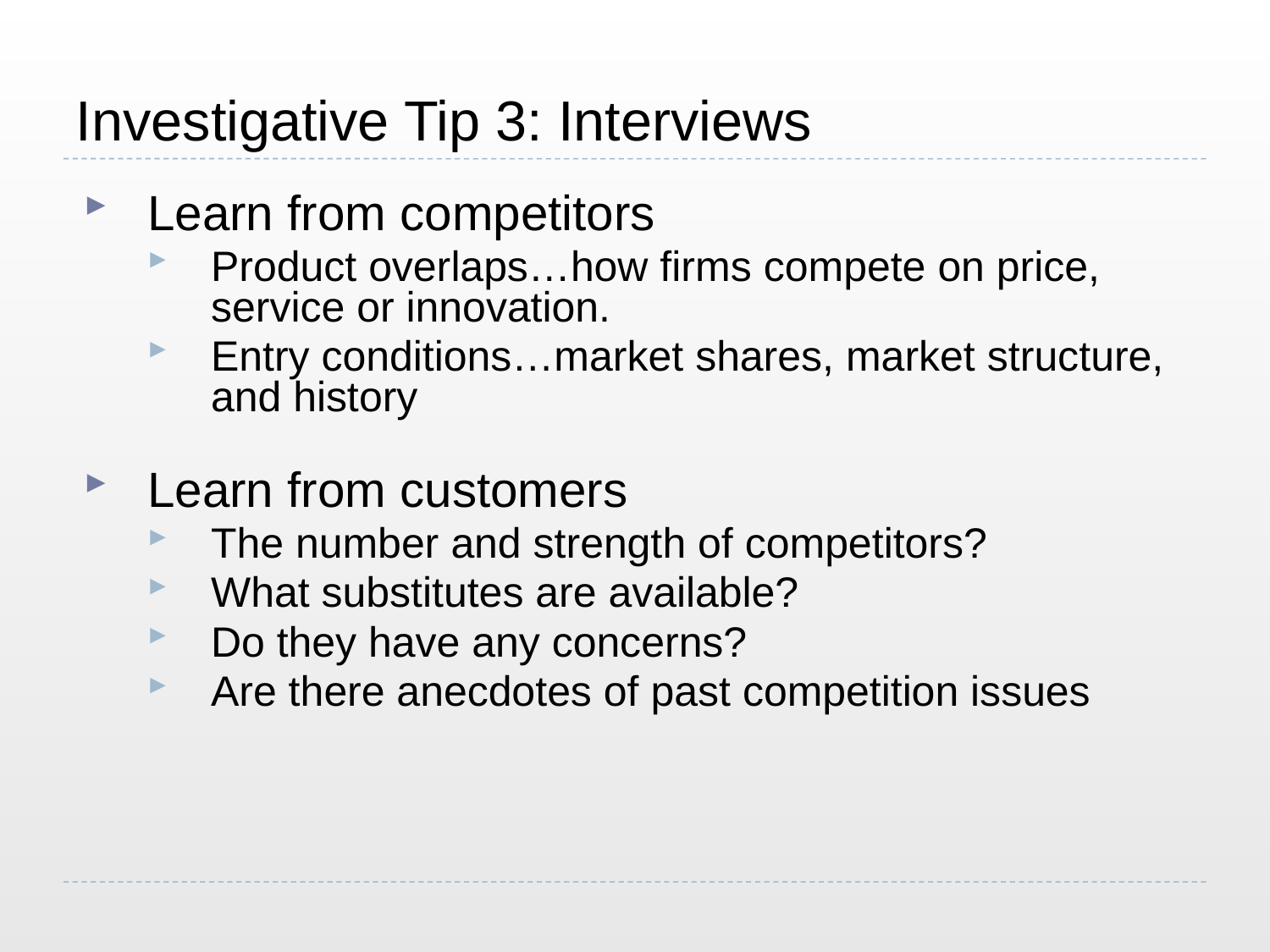

# Investigative Tip 3: Interviews
Learn from competitors
Product overlaps…how firms compete on price, service or innovation.
Entry conditions…market shares, market structure, and history

Learn from customers
The number and strength of competitors?
What substitutes are available?
Do they have any concerns?
Are there anecdotes of past competition issues